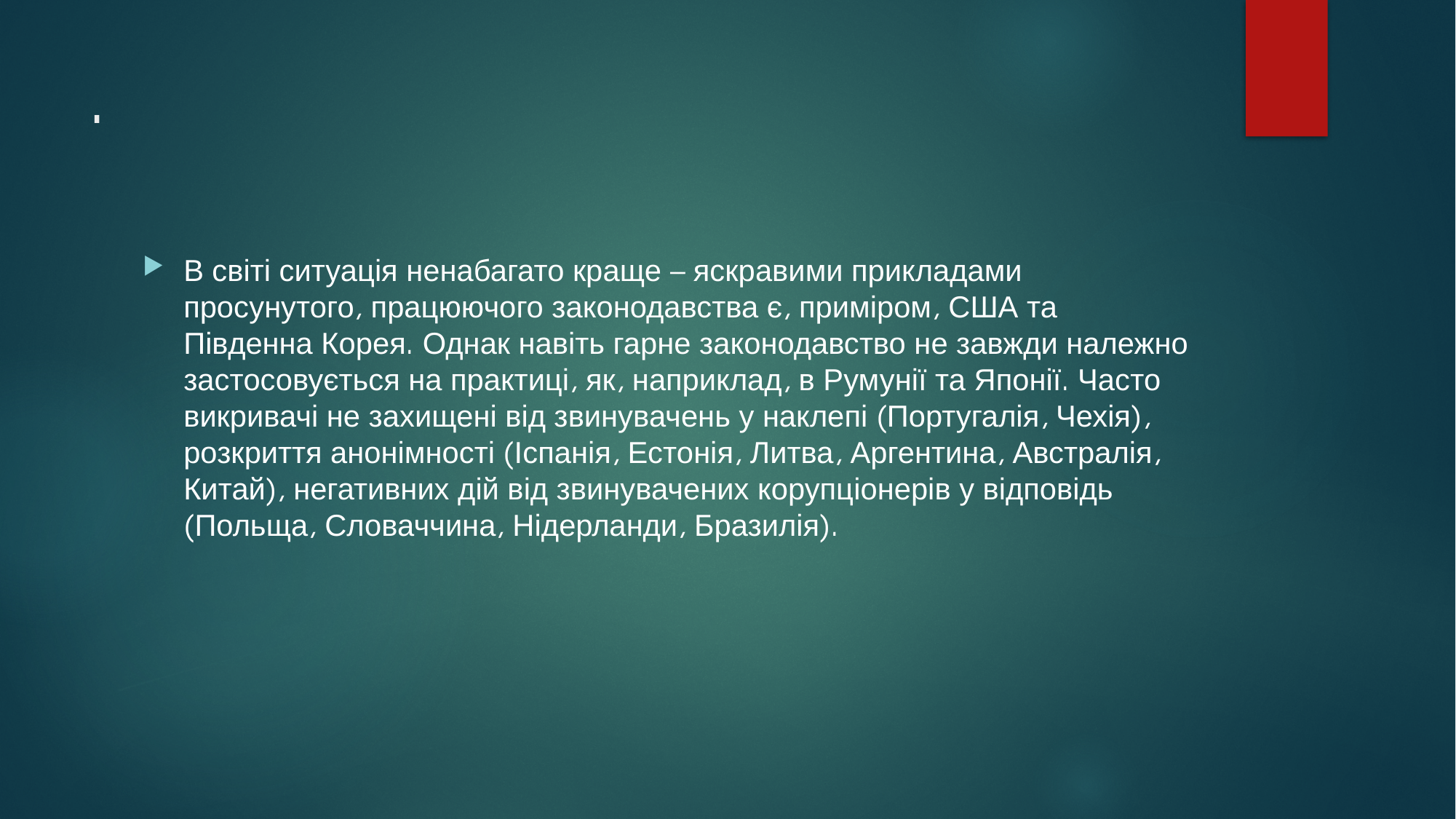

# .
В світі ситуація ненабагато краще – яскравими прикладами просунутого, працюючого законодавства є, приміром, США та Південна Корея. Однак навіть гарне законодавство не завжди належно застосовується на практиці, як, наприклад, в Румунії та Японії. Часто викривачі не захищені від звинувачень у наклепі (Португалія, Чехія), розкриття анонімності (Іспанія, Естонія, Литва, Аргентина, Австралія, Китай), негативних дій від звинувачених корупціонерів у відповідь (Польща, Словаччина, Нідерланди, Бразилія).